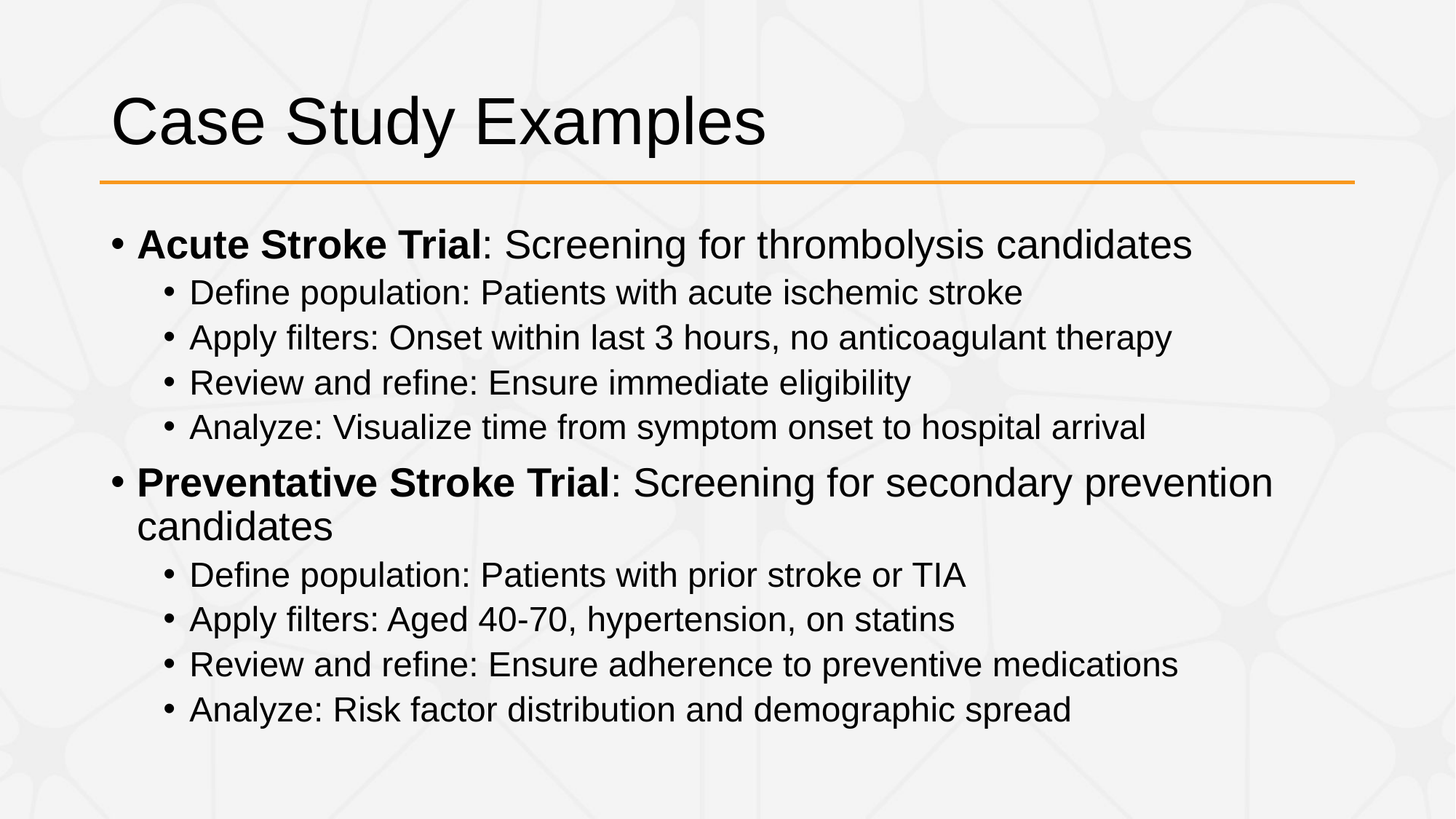

# Case Study Examples
Acute Stroke Trial: Screening for thrombolysis candidates
Define population: Patients with acute ischemic stroke
Apply filters: Onset within last 3 hours, no anticoagulant therapy
Review and refine: Ensure immediate eligibility
Analyze: Visualize time from symptom onset to hospital arrival
Preventative Stroke Trial: Screening for secondary prevention candidates
Define population: Patients with prior stroke or TIA
Apply filters: Aged 40-70, hypertension, on statins
Review and refine: Ensure adherence to preventive medications
Analyze: Risk factor distribution and demographic spread